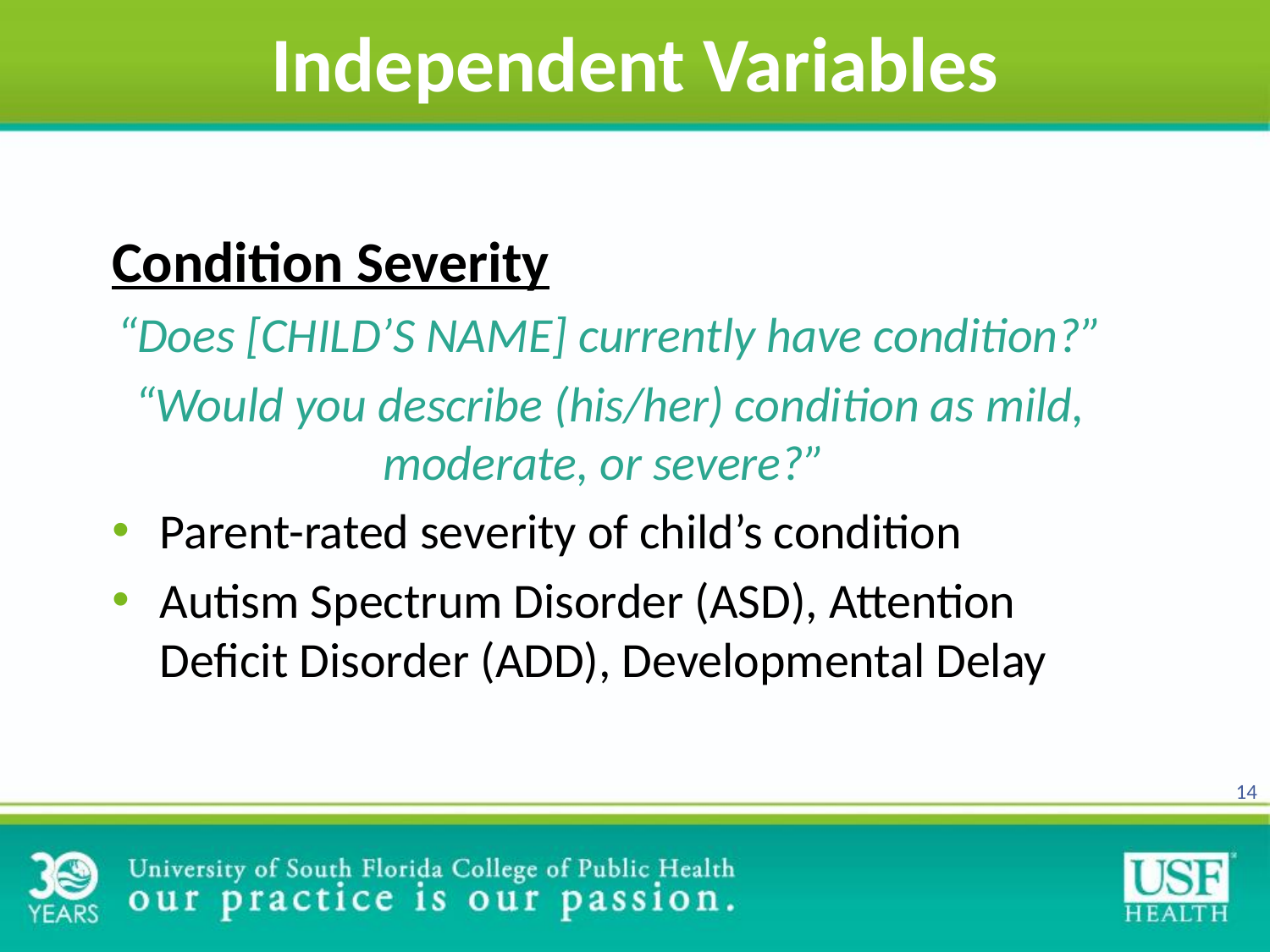

# Independent Variables
Condition Severity
“Does [CHILD’S NAME] currently have condition?”
“Would you describe (his/her) condition as mild, moderate, or severe?”
Parent-rated severity of child’s condition
Autism Spectrum Disorder (ASD), Attention Deficit Disorder (ADD), Developmental Delay

14